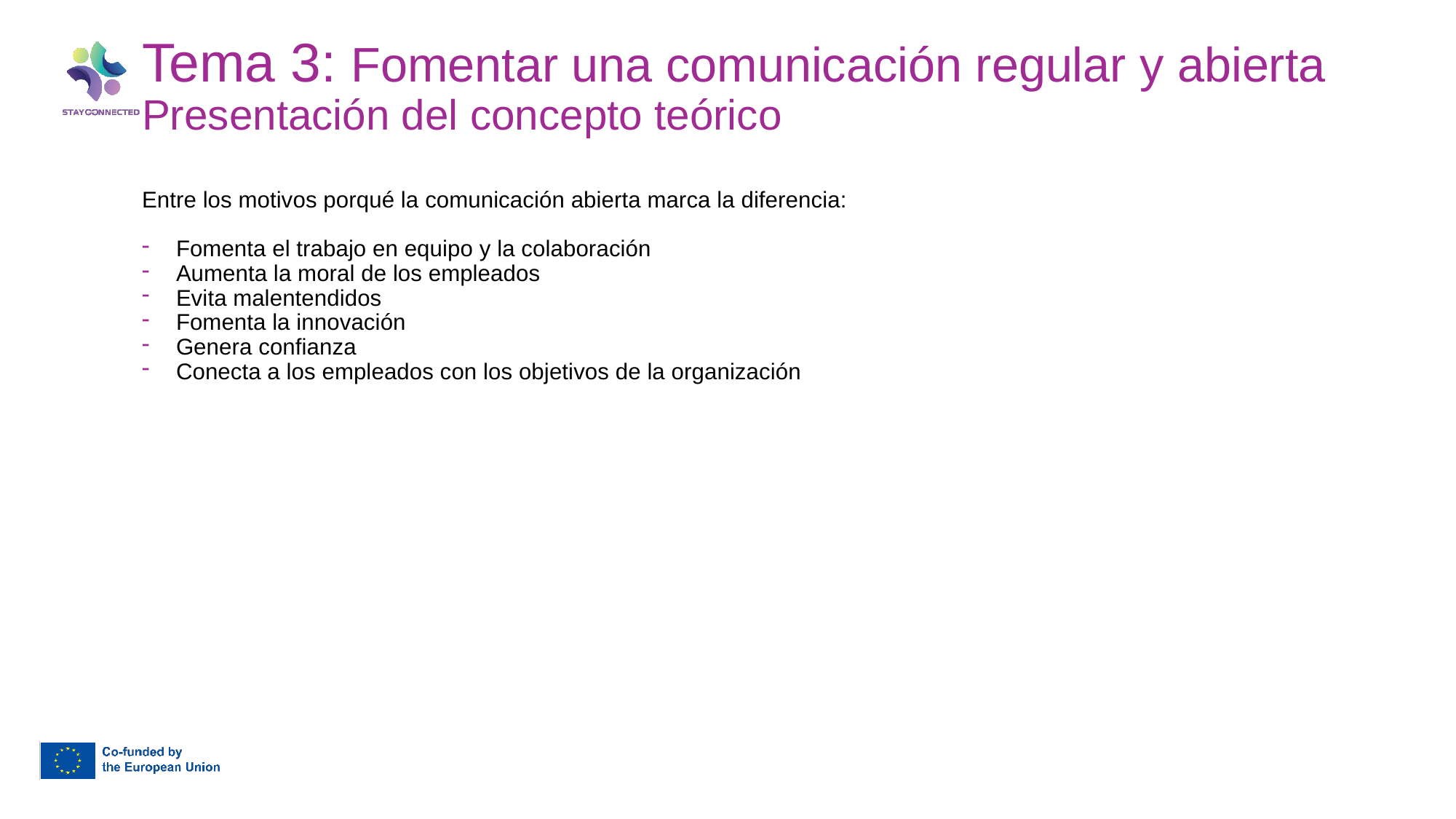

Tema 3: Fomentar una comunicación regular y abierta
Presentación del concepto teórico

Entre los motivos porqué la comunicación abierta marca la diferencia:

Fomenta el trabajo en equipo y la colaboración
Aumenta la moral de los empleados
Evita malentendidos
Fomenta la innovación
Genera confianza
Conecta a los empleados con los objetivos de la organización